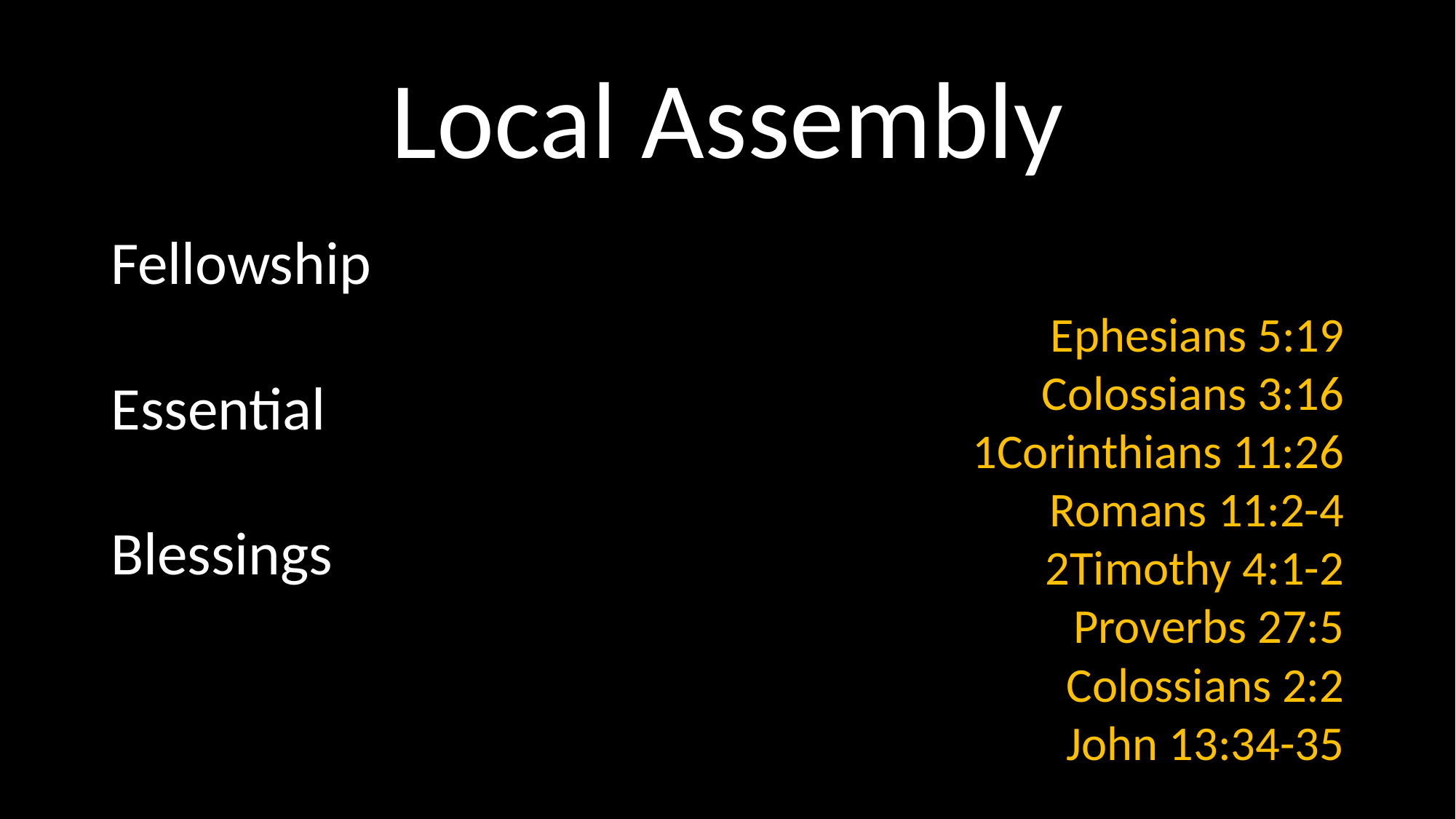

# Local Assembly
Fellowship
Essential
Blessings
Ephesians 5:19
Colossians 3:16
1Corinthians 11:26
Romans 11:2-4
2Timothy 4:1-2
Proverbs 27:5
Colossians 2:2
John 13:34-35